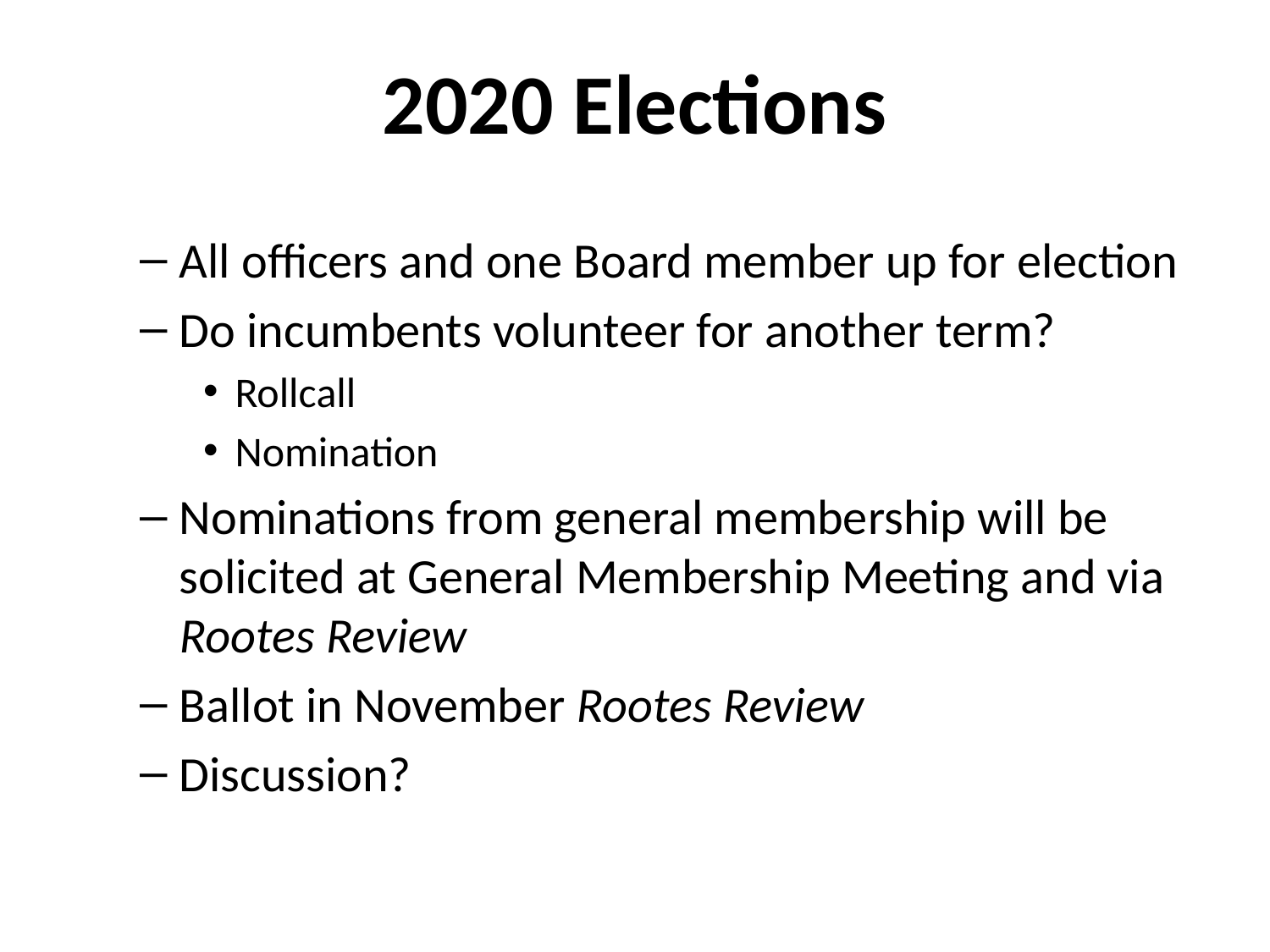

# 2020 Elections
All officers and one Board member up for election
Do incumbents volunteer for another term?
Rollcall
Nomination
Nominations from general membership will be solicited at General Membership Meeting and via Rootes Review
Ballot in November Rootes Review
Discussion?